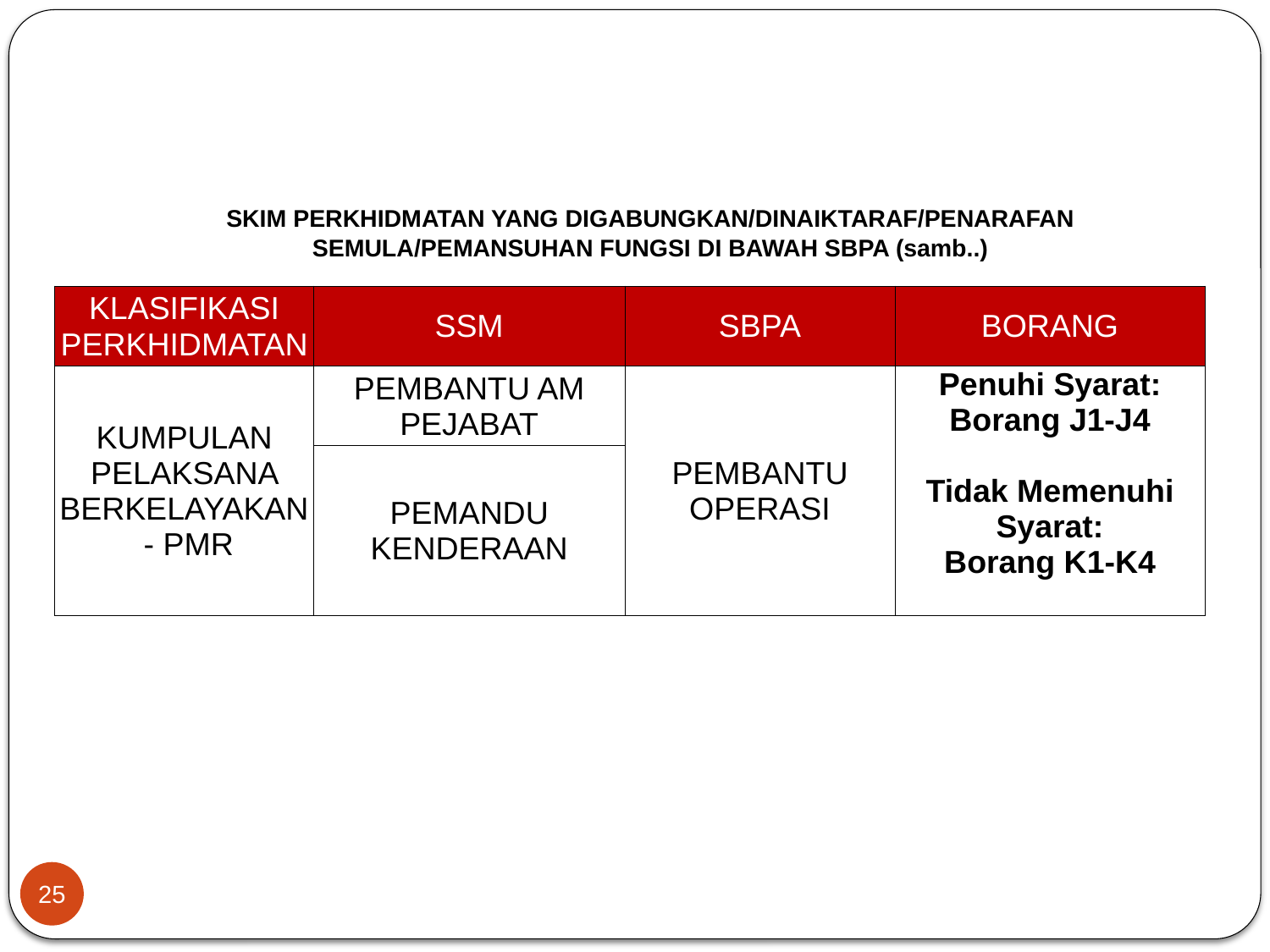

# SKIM PERKHIDMATAN YANG DIGABUNGKAN/DINAIKTARAF/PENARAFAN SEMULA/PEMANSUHAN FUNGSI DI BAWAH SBPA (samb..)
| KLASIFIKASI PERKHIDMATAN | SSM | SBPA | BORANG |
| --- | --- | --- | --- |
| KUMPULAN PELAKSANA BERKELAYAKAN - PMR | PEMBANTU AM PEJABAT | PEMBANTU OPERASI | Penuhi Syarat: Borang J1-J4 Tidak Memenuhi Syarat: Borang K1-K4 |
|  | PEMANDU KENDERAAN |  |  |
25